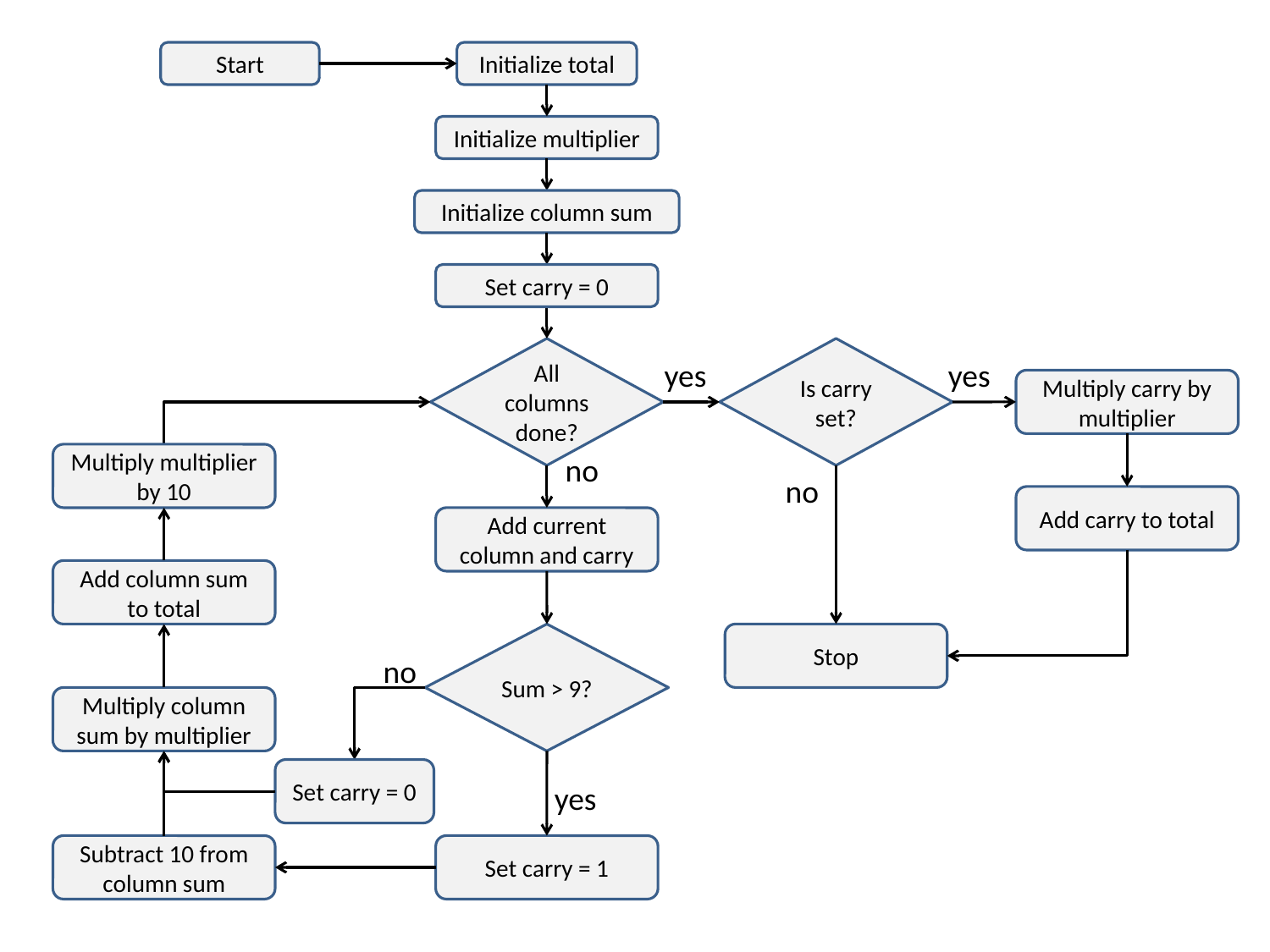

Start
Initialize total
Initialize multiplier
Initialize column sum
Set carry = 0
All
columns done?
Is carry set?
yes
yes
Multiply carry by multiplier
Multiply multiplier by 10
no
no
Add carry to total
Add current column and carry
Add column sum to total
Sum > 9?
Stop
no
Multiply column sum by multiplier
Set carry = 0
yes
Subtract 10 from column sum
Set carry = 1